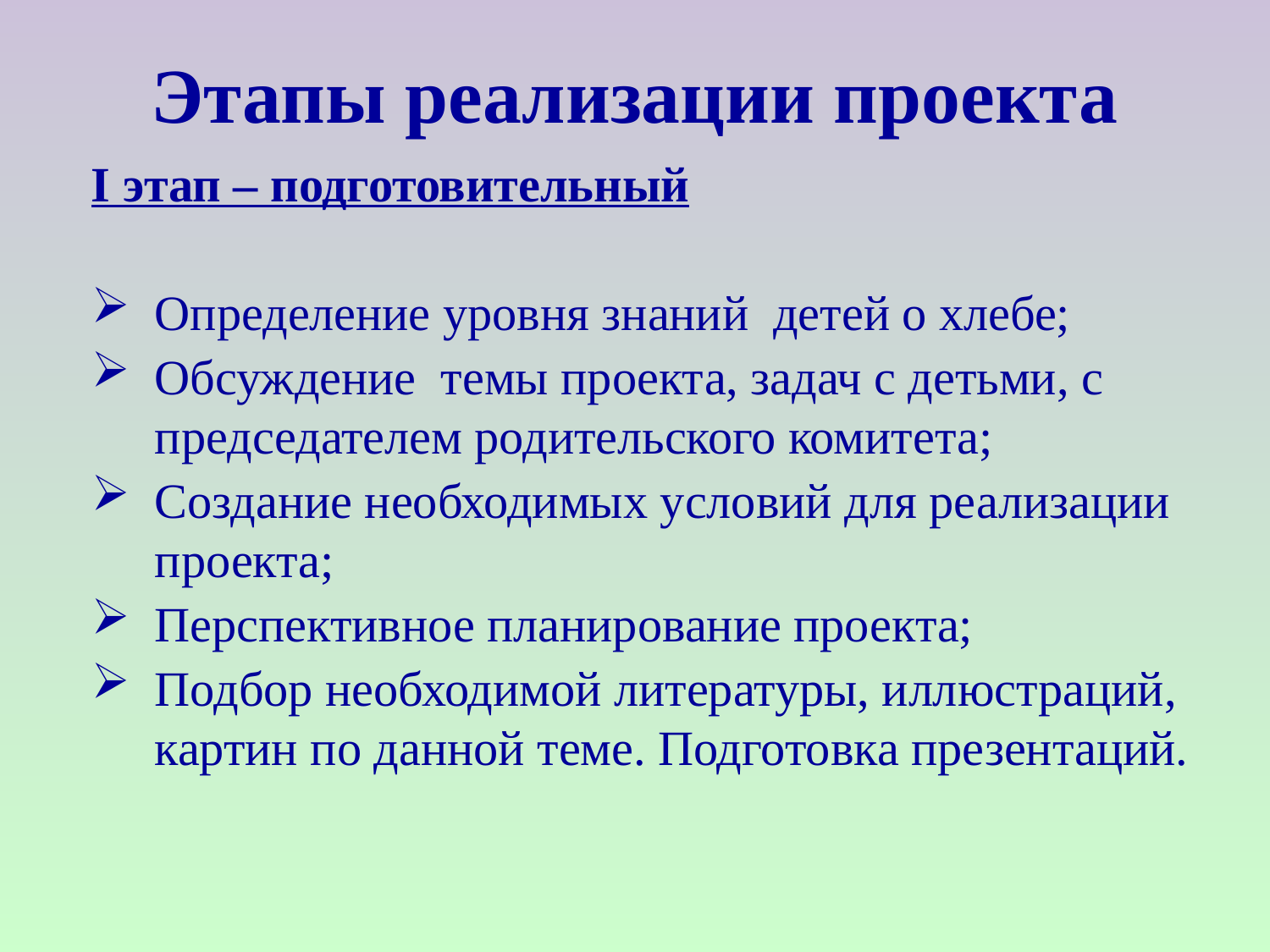

# Этапы реализации проекта
I этап – подготовительный

Определение уровня знаний  детей о хлебе;
Обсуждение  темы проекта, задач с детьми, с председателем родительского комитета;
Создание необходимых условий для реализации проекта;
Перспективное планирование проекта;
Подбор необходимой литературы, иллюстраций, картин по данной теме. Подготовка презентаций.